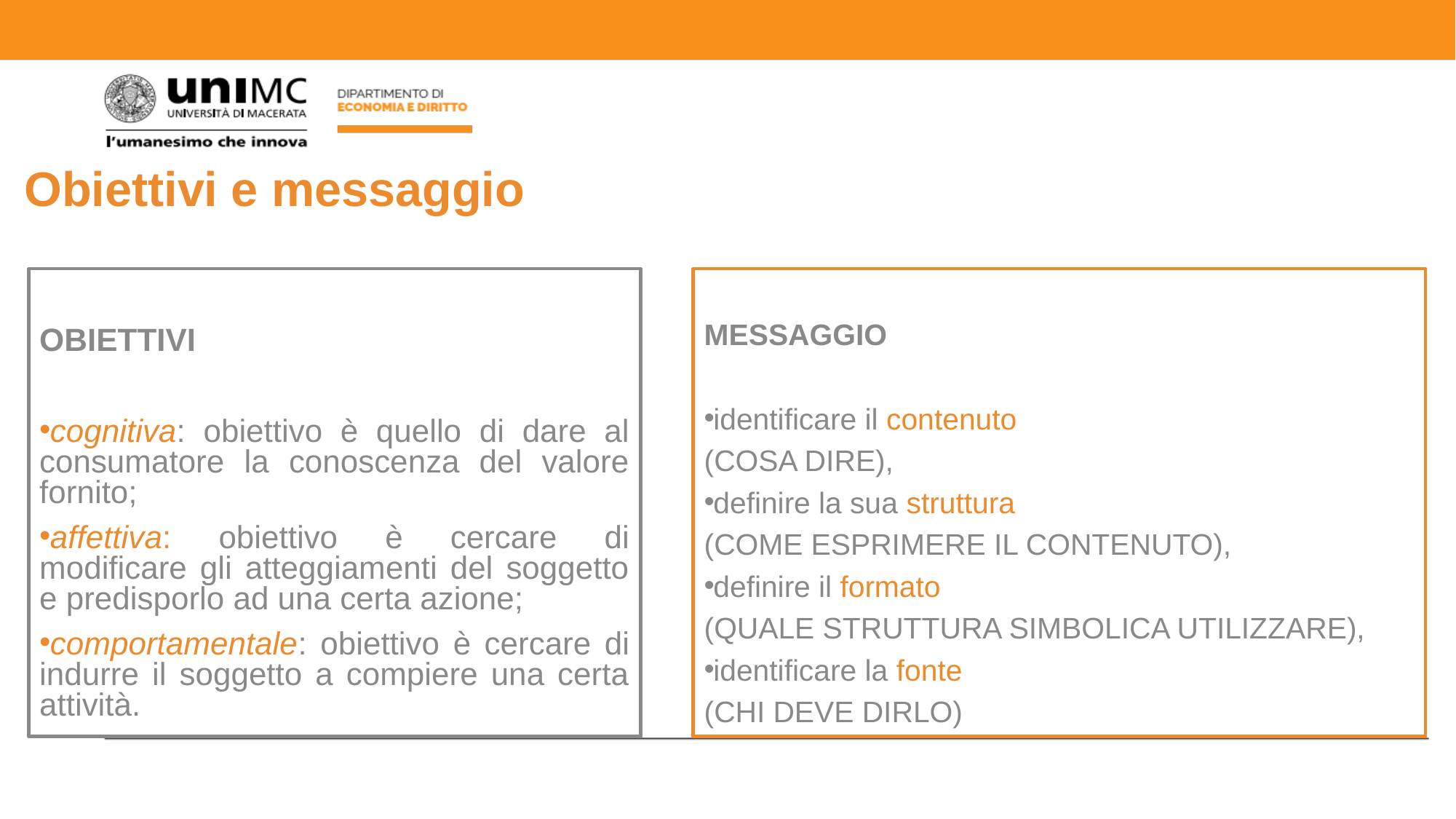

# Obiettivi e messaggio

OBIETTIVI

cognitiva: obiettivo è quello di dare al consumatore la conoscenza del valore fornito;
affettiva: obiettivo è cercare di modificare gli atteggiamenti del soggetto e predisporlo ad una certa azione;
comportamentale: obiettivo è cercare di indurre il soggetto a compiere una certa attività.

MESSAGGIO

identificare il contenuto
(COSA DIRE),
definire la sua struttura
(COME ESPRIMERE IL CONTENUTO),
definire il formato
(QUALE STRUTTURA SIMBOLICA UTILIZZARE),
identificare la fonte
(CHI DEVE DIRLO)